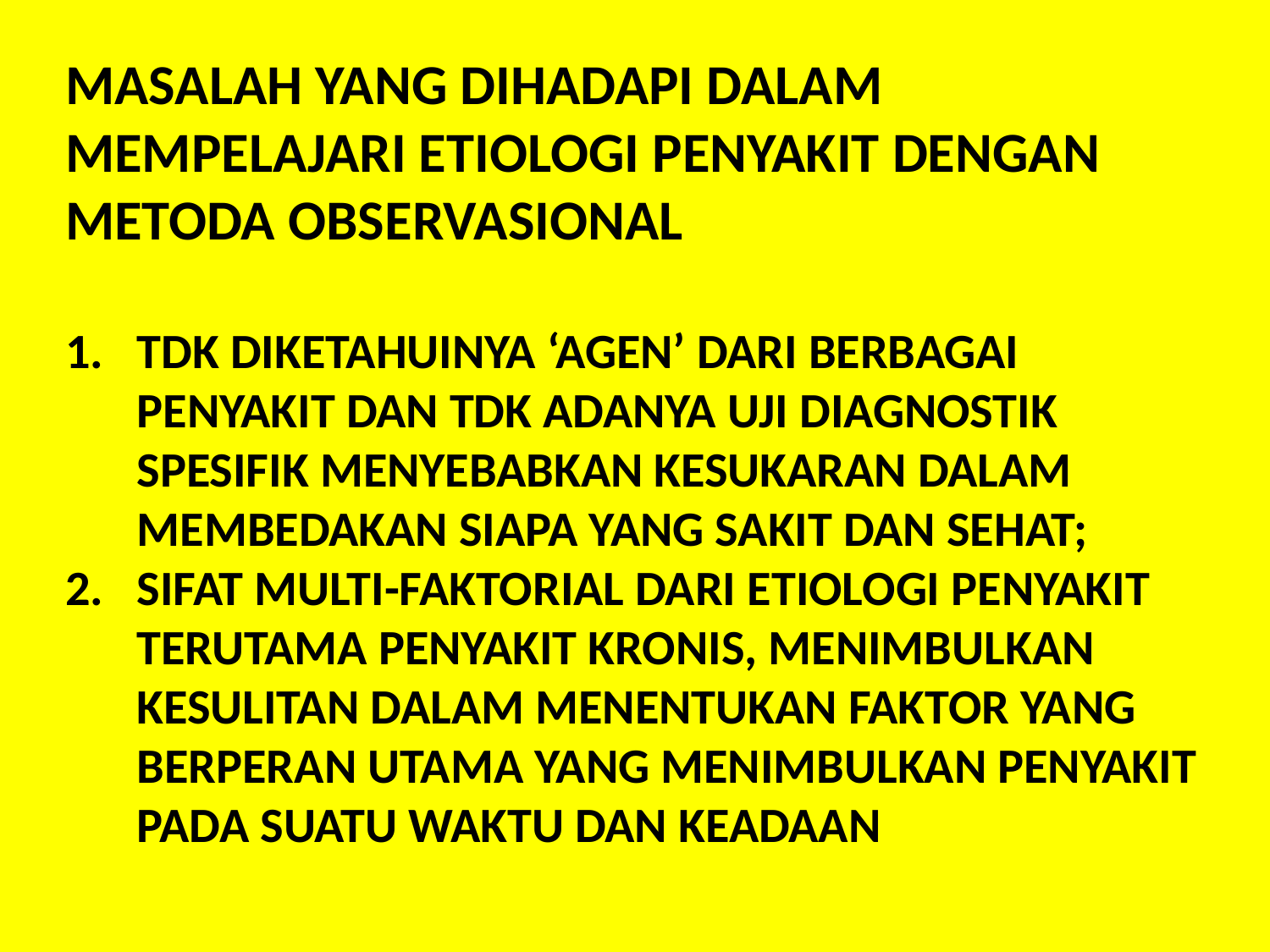

MASALAH YANG DIHADAPI DALAM MEMPELAJARI ETIOLOGI PENYAKIT DENGAN METODA OBSERVASIONAL

TDK DIKETAHUINYA ‘AGEN’ DARI BERBAGAI PENYAKIT DAN TDK ADANYA UJI DIAGNOSTIK SPESIFIK MENYEBABKAN KESUKARAN DALAM MEMBEDAKAN SIAPA YANG SAKIT DAN SEHAT;
SIFAT MULTI-FAKTORIAL DARI ETIOLOGI PENYAKIT TERUTAMA PENYAKIT KRONIS, MENIMBULKAN KESULITAN DALAM MENENTUKAN FAKTOR YANG BERPERAN UTAMA YANG MENIMBULKAN PENYAKIT PADA SUATU WAKTU DAN KEADAAN